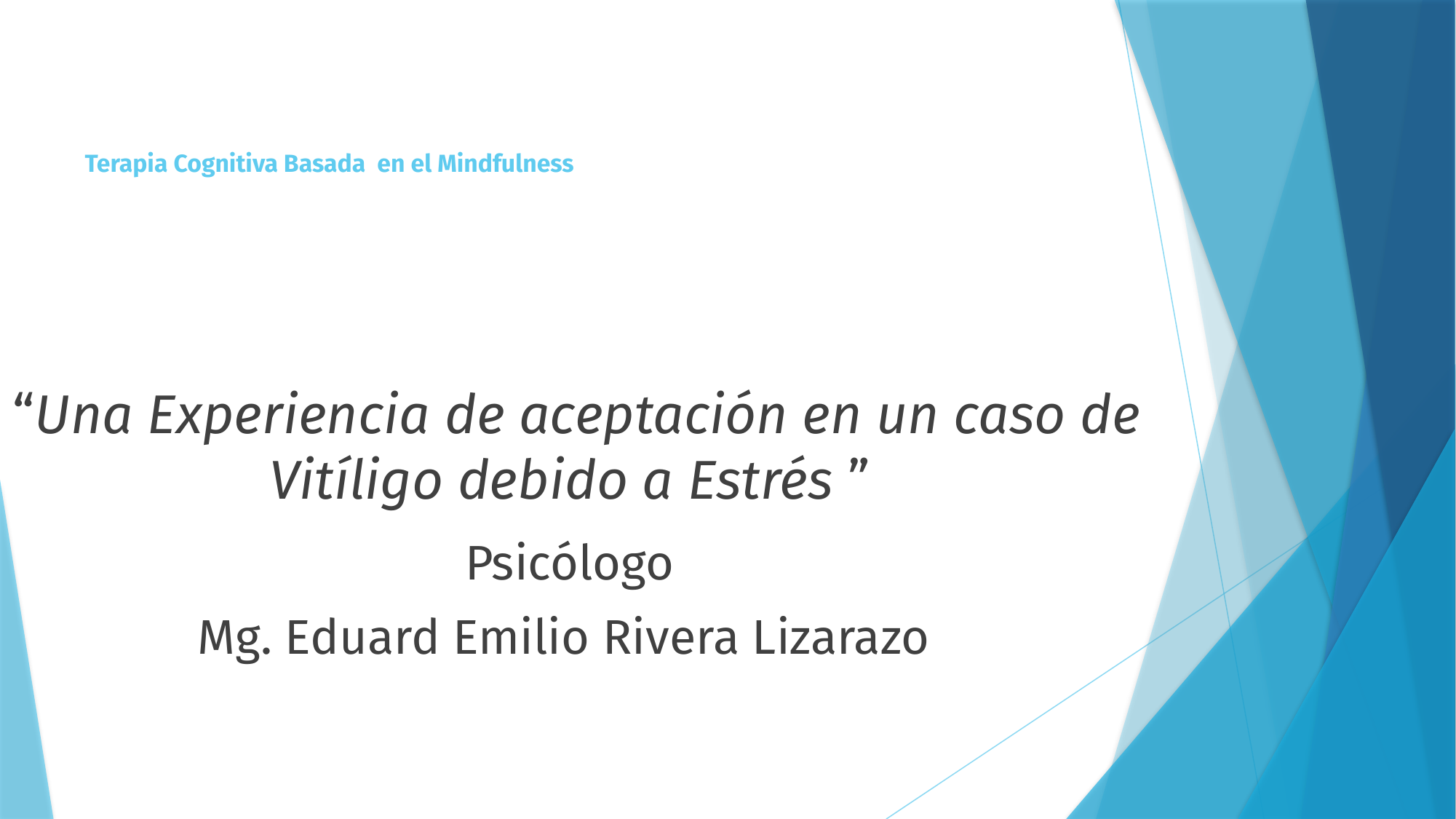

# Terapia Cognitiva Basada  en el Mindfulness
“Una Experiencia de aceptación en un caso de Vitíligo debido a Estrés ”
Psicólogo
Mg. Eduard Emilio Rivera Lizarazo